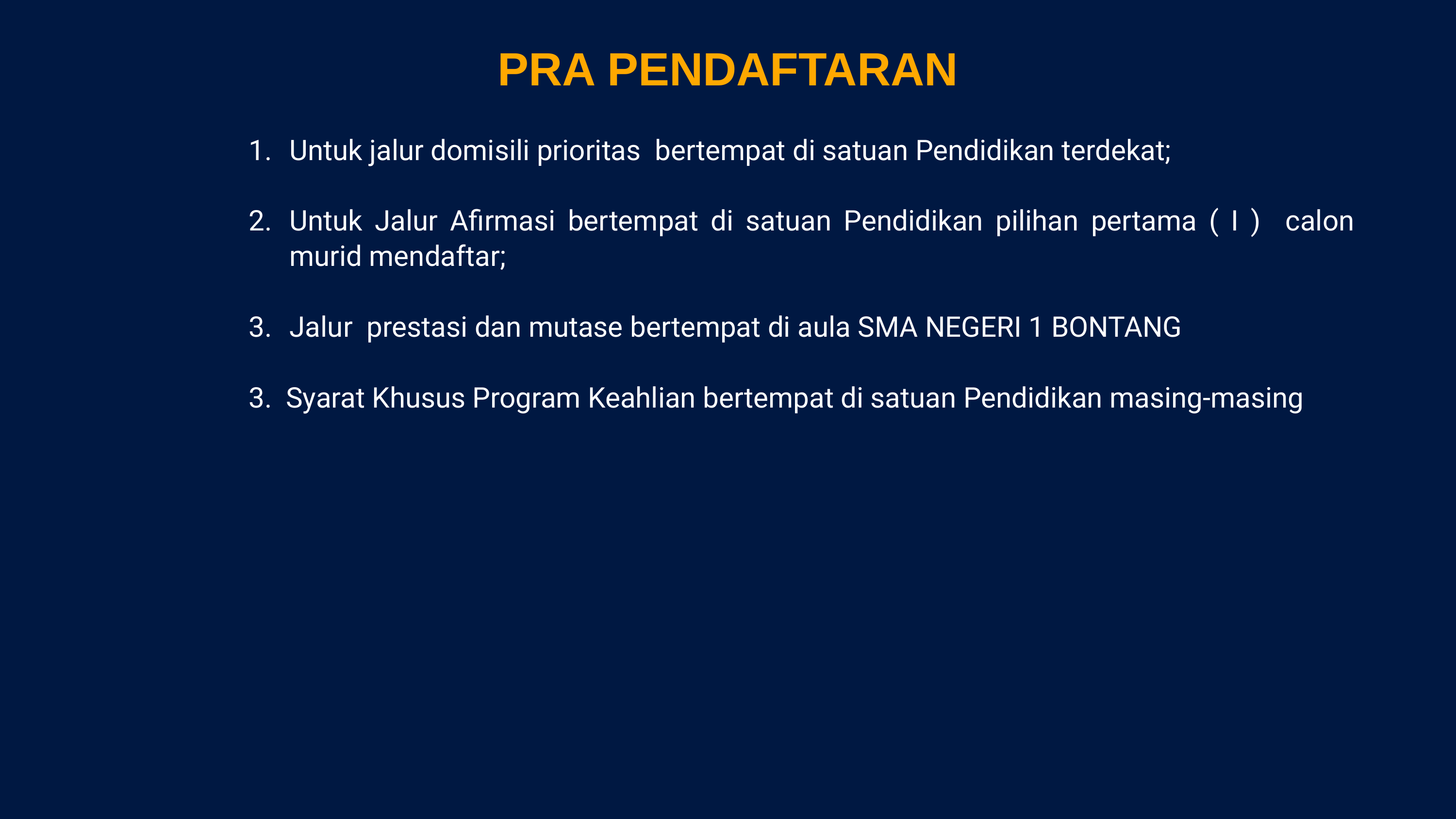

PRA PENDAFTARAN
Untuk jalur domisili prioritas  bertempat di satuan Pendidikan terdekat;

Untuk Jalur Afirmasi bertempat di satuan Pendidikan pilihan pertama ( I )  calon murid mendaftar;

Jalur  prestasi dan mutase bertempat di aula SMA NEGERI 1 BONTANG

3.  Syarat Khusus Program Keahlian bertempat di satuan Pendidikan masing-masing